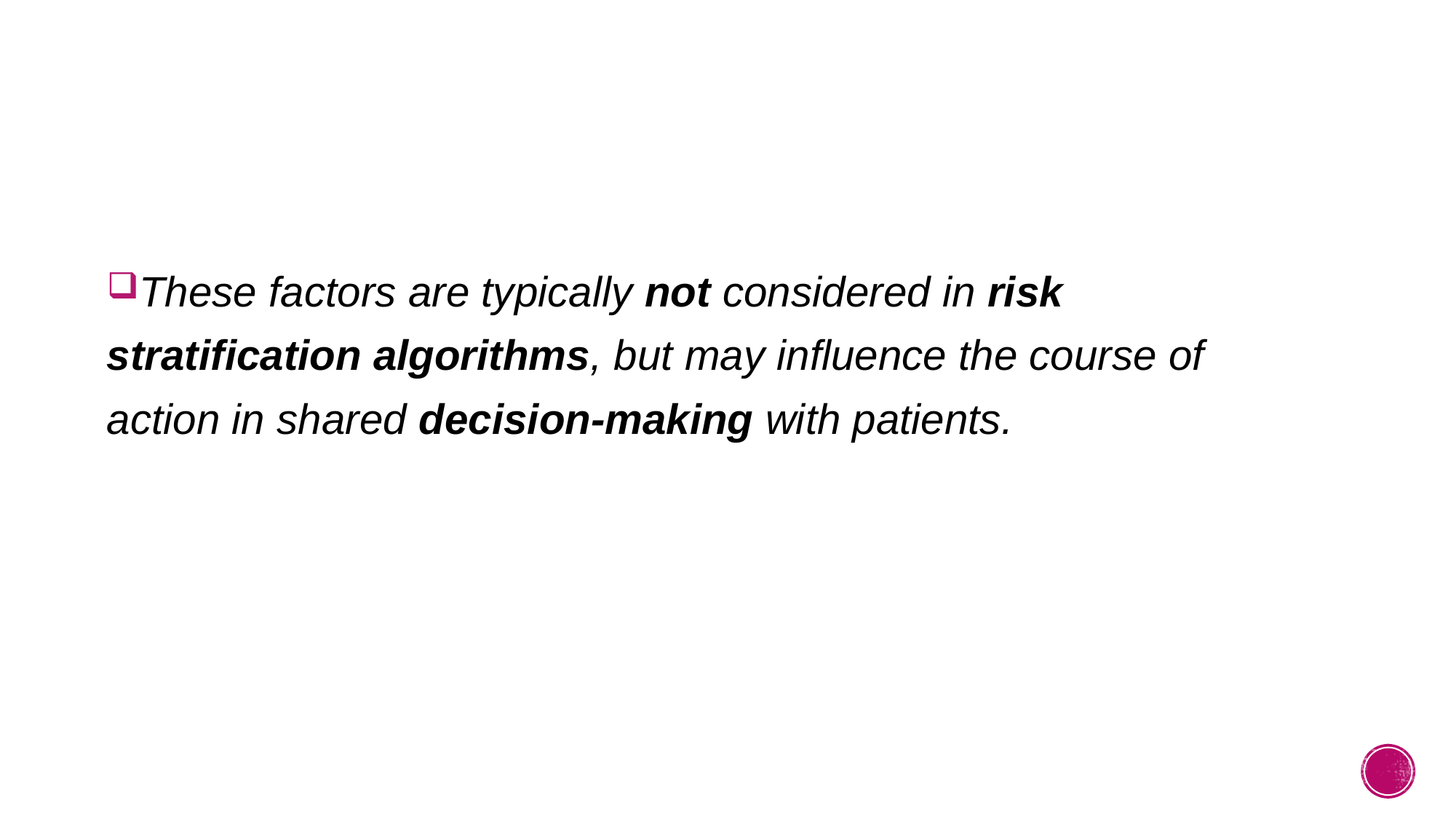

#
These factors are typically not considered in risk
stratification algorithms, but may influence the course of
action in shared decision-making with patients.